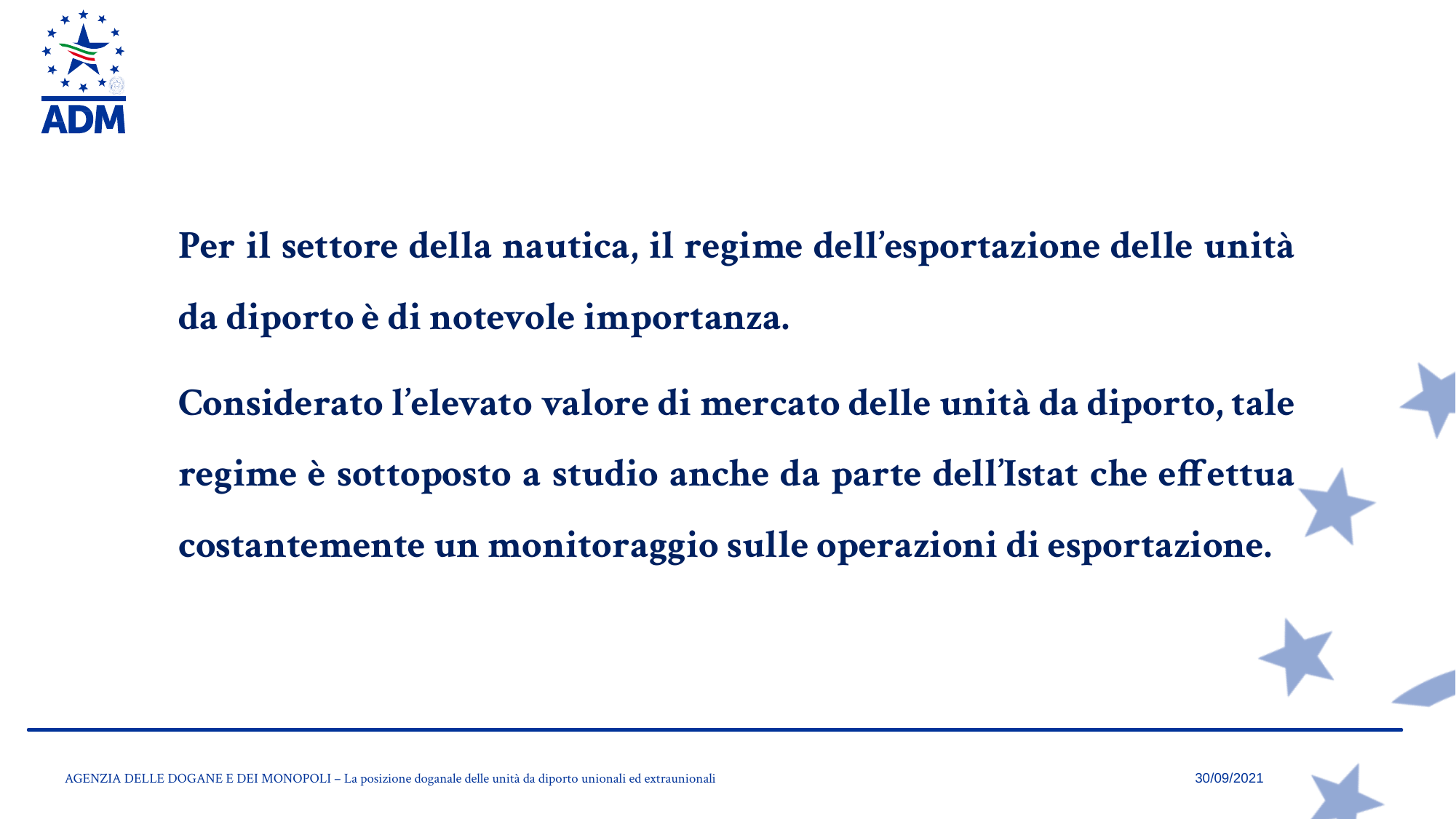

Per il settore della nautica, il regime dell’esportazione delle unità da diporto è di notevole importanza.
Considerato l’elevato valore di mercato delle unità da diporto, tale regime è sottoposto a studio anche da parte dell’Istat che effettua costantemente un monitoraggio sulle operazioni di esportazione.
AGENZIA DELLE DOGANE E DEI MONOPOLI – La posizione doganale delle unità da diporto unionali ed extraunionali
30/09/2021